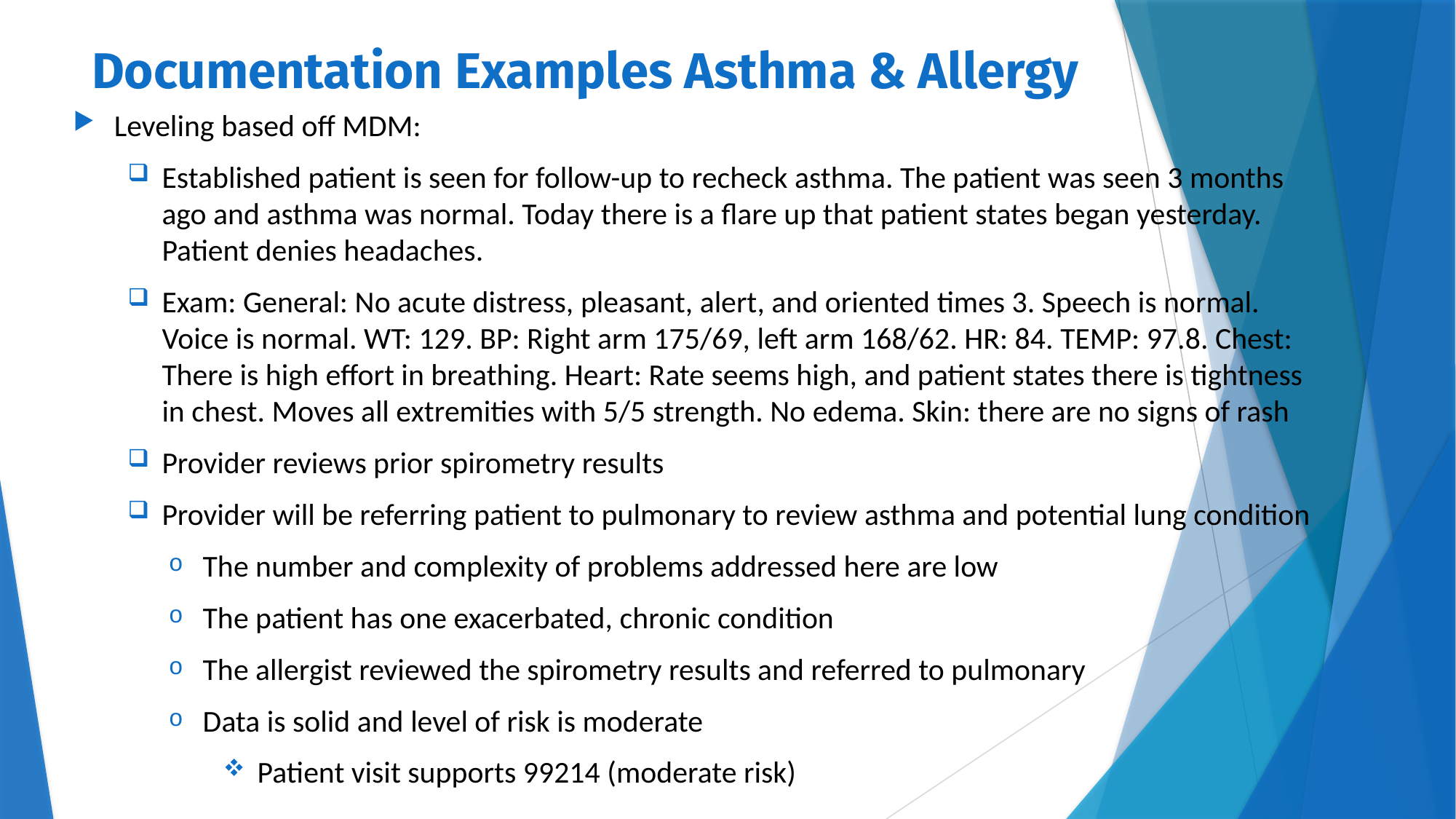

# Documentation Examples Asthma & Allergy
Leveling based off MDM:
Established patient is seen for follow-up to recheck asthma. The patient was seen 3 months ago and asthma was normal. Today there is a flare up that patient states began yesterday. Patient denies headaches.
Exam: General: No acute distress, pleasant, alert, and oriented times 3. Speech is normal. Voice is normal. WT: 129. BP: Right arm 175/69, left arm 168/62. HR: 84. TEMP: 97.8. Chest: There is high effort in breathing. Heart: Rate seems high, and patient states there is tightness in chest. Moves all extremities with 5/5 strength. No edema. Skin: there are no signs of rash
Provider reviews prior spirometry results
Provider will be referring patient to pulmonary to review asthma and potential lung condition
The number and complexity of problems addressed here are low
The patient has one exacerbated, chronic condition
The allergist reviewed the spirometry results and referred to pulmonary
Data is solid and level of risk is moderate
Patient visit supports 99214 (moderate risk)